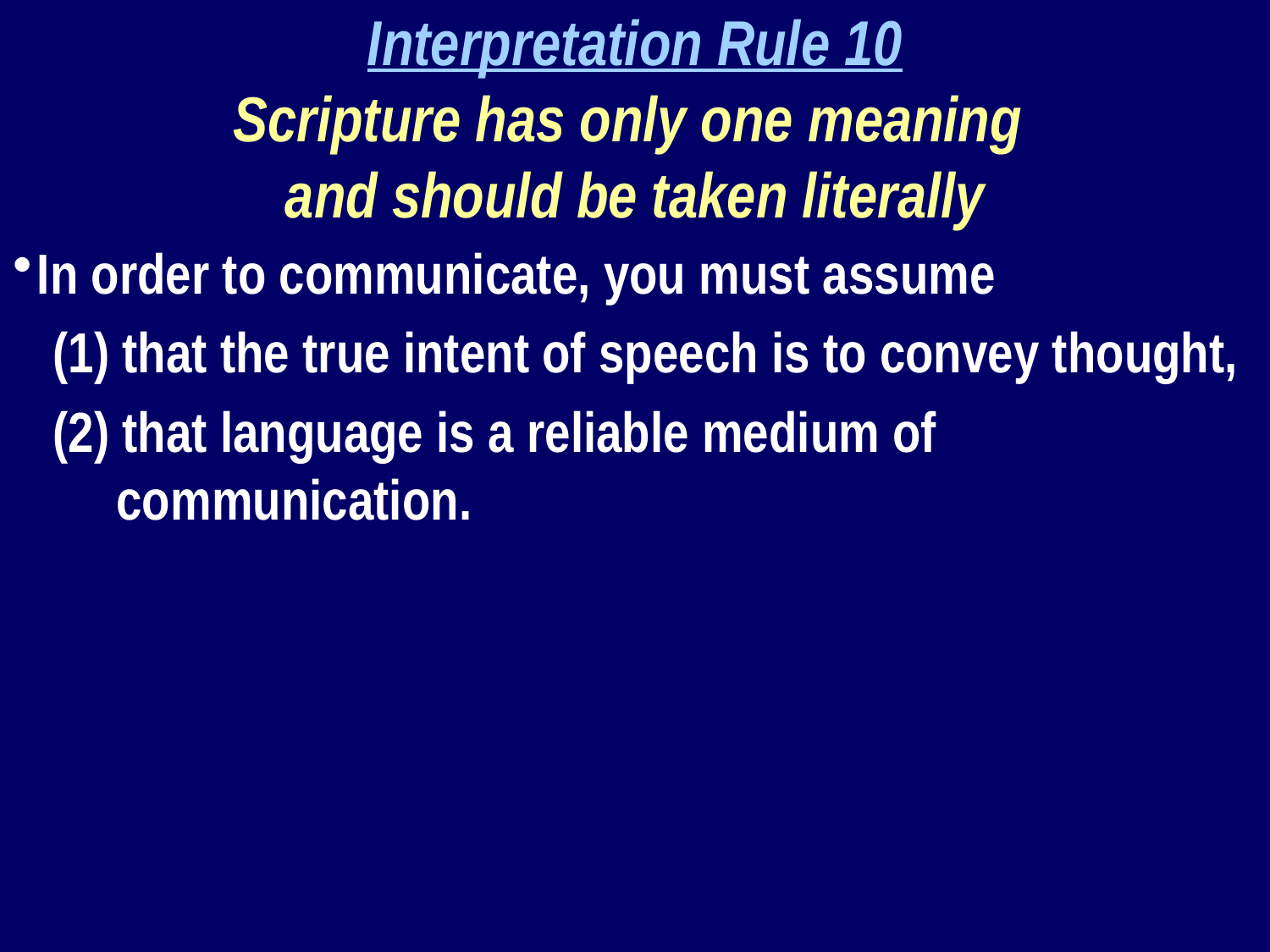

Interpretation Rule 10
Scripture has only one meaning
and should be taken literally
In order to communicate, you must assume
(1) that the true intent of speech is to convey thought,
(2) that language is a reliable medium of communication.